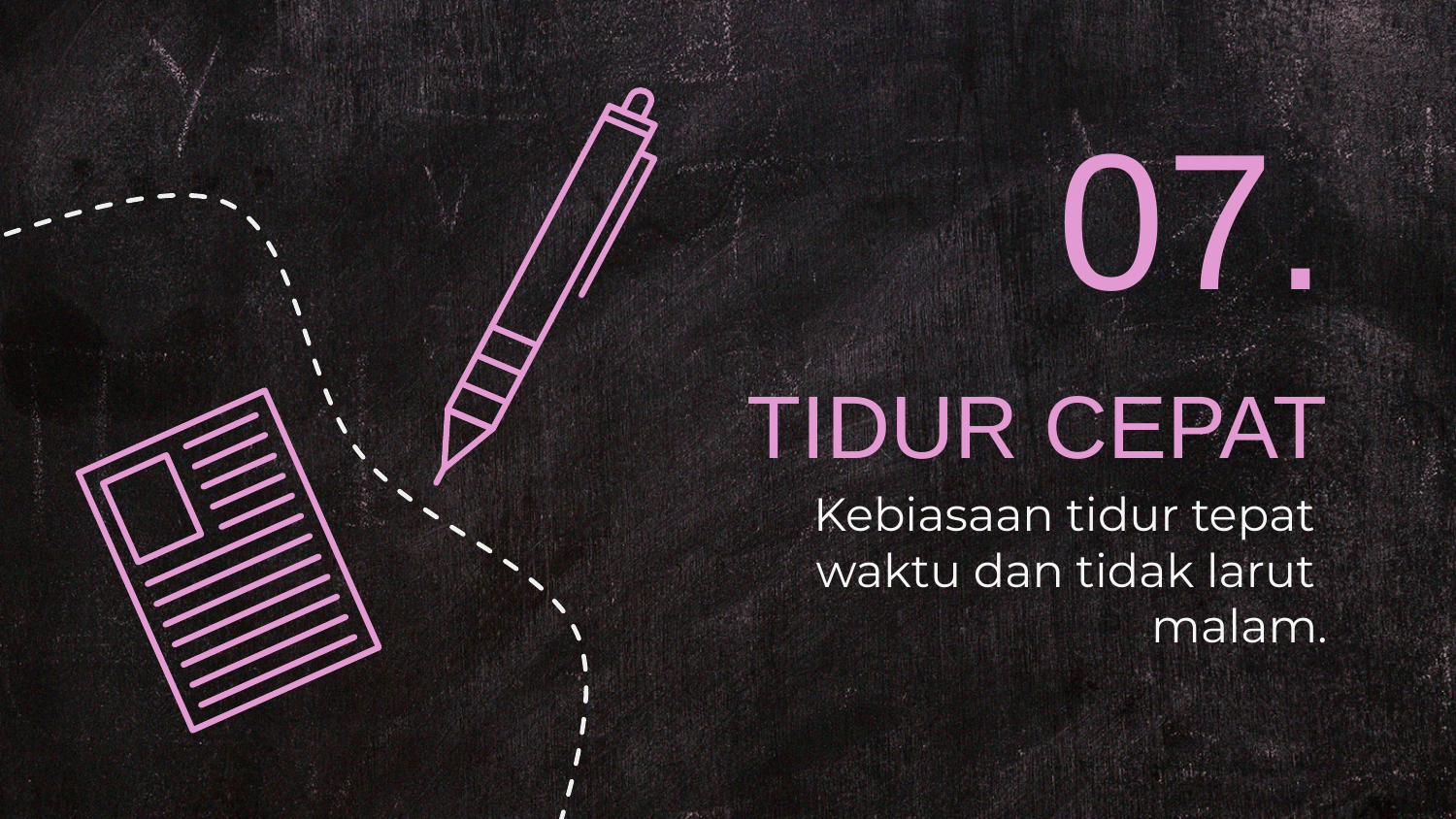

07.
# TIDUR CEPAT

Kebiasaan tidur tepat
waktu dan tidak larut
malam.